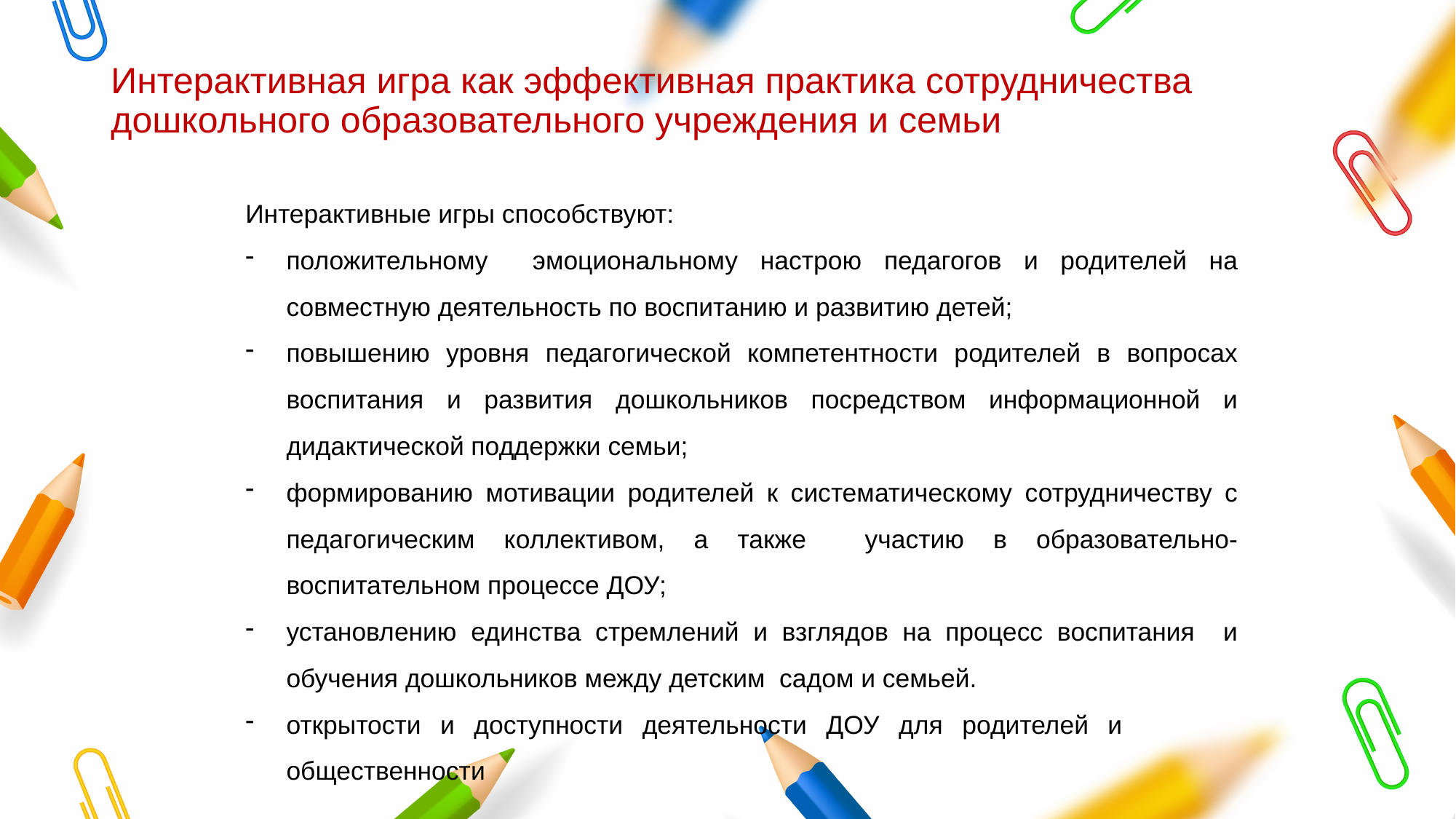

# Интерактивная игра как эффективная практика сотрудничества дошкольного образовательного учреждения и семьи
Интерактивные игры способствуют:
положительному  эмоциональному настрою педагогов и родителей на совместную деятельность по воспитанию и развитию детей;
повышению уровня педагогической компетентности родителей в вопросах воспитания и развития дошкольников посредством информационной и дидактической поддержки семьи;
формированию мотивации родителей к систематическому сотрудничеству с педагогическим коллективом, а также  участию в образовательно-воспитательном процессе ДОУ;
установлению единства стремлений и взглядов на процесс воспитания  и обучения дошкольников между детским  садом и семьей.
открытости и доступности деятельности ДОУ для родителей и       общественности